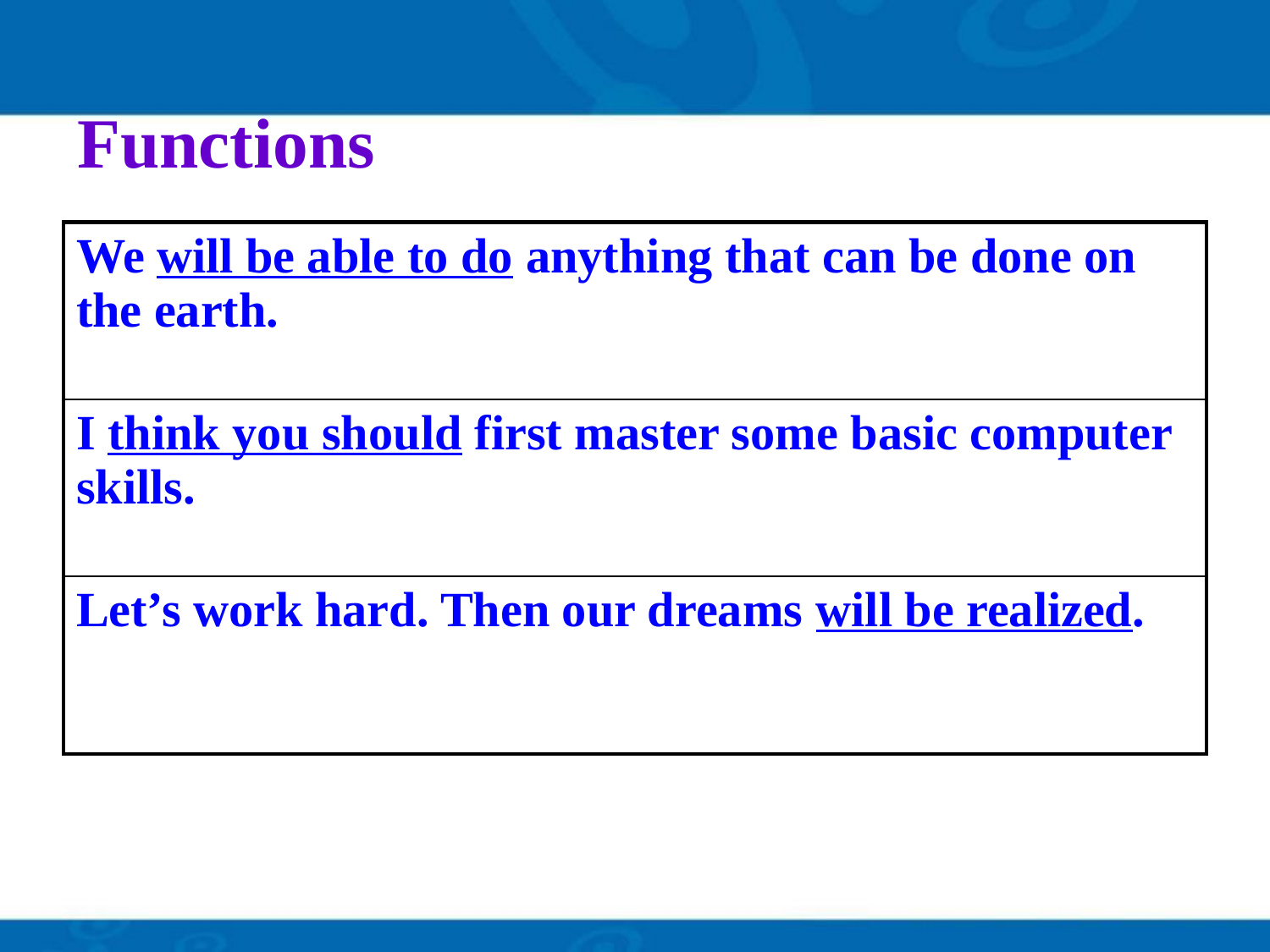

# Functions
| We will be able to do anything that can be done on the earth. |
| --- |
| I think you should first master some basic computer skills. |
| Let’s work hard. Then our dreams will be realized. |